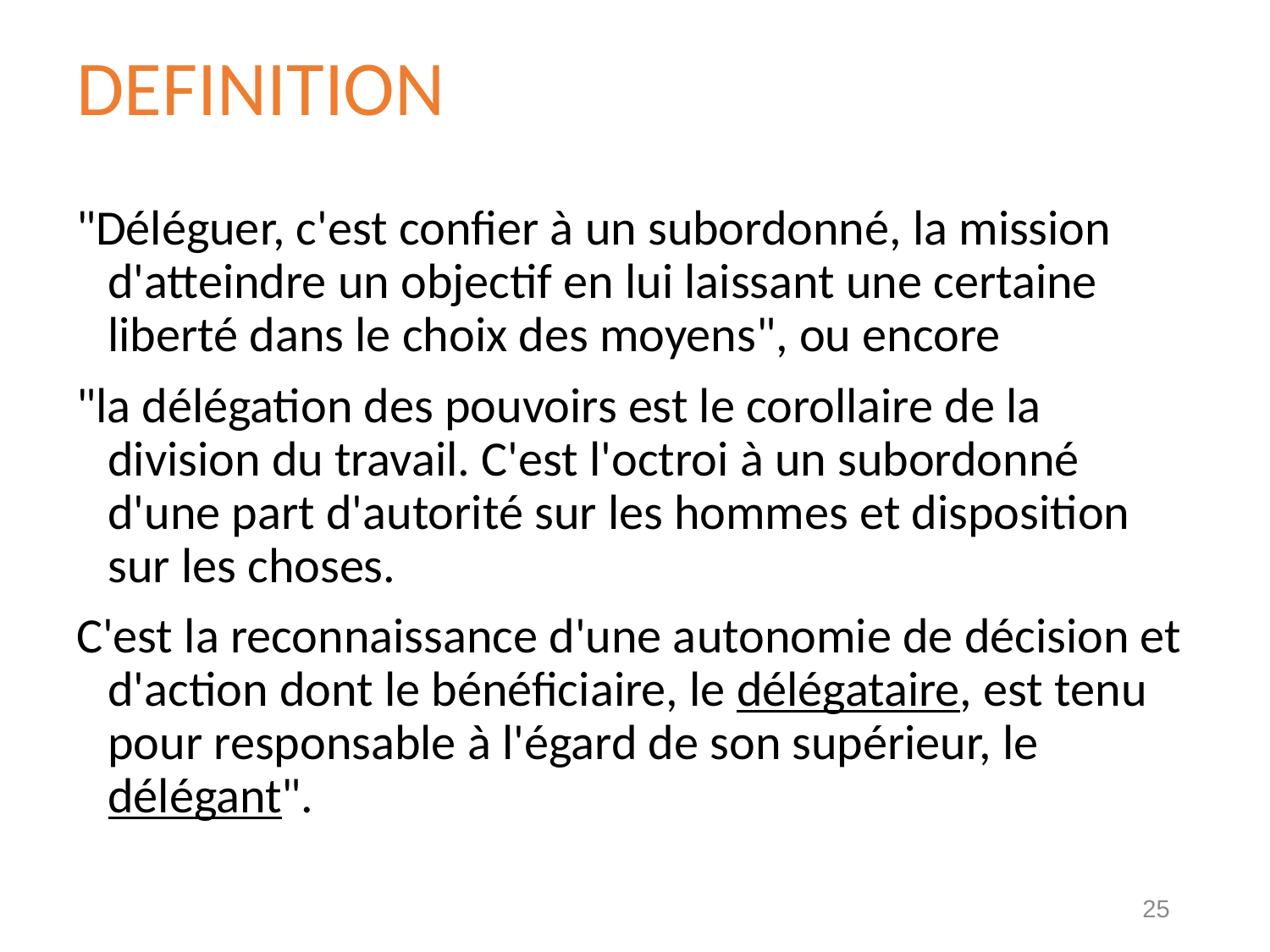

# DEFINITION
"Déléguer, c'est confier à un subordonné, la mission d'atteindre un objectif en lui laissant une certaine liberté dans le choix des moyens", ou encore
"la délégation des pouvoirs est le corollaire de la division du travail. C'est l'octroi à un subordonné d'une part d'autorité sur les hommes et disposition sur les choses.
C'est la reconnaissance d'une autonomie de décision et d'action dont le bénéficiaire, le délégataire, est tenu pour responsable à l'égard de son supérieur, le délégant".

25